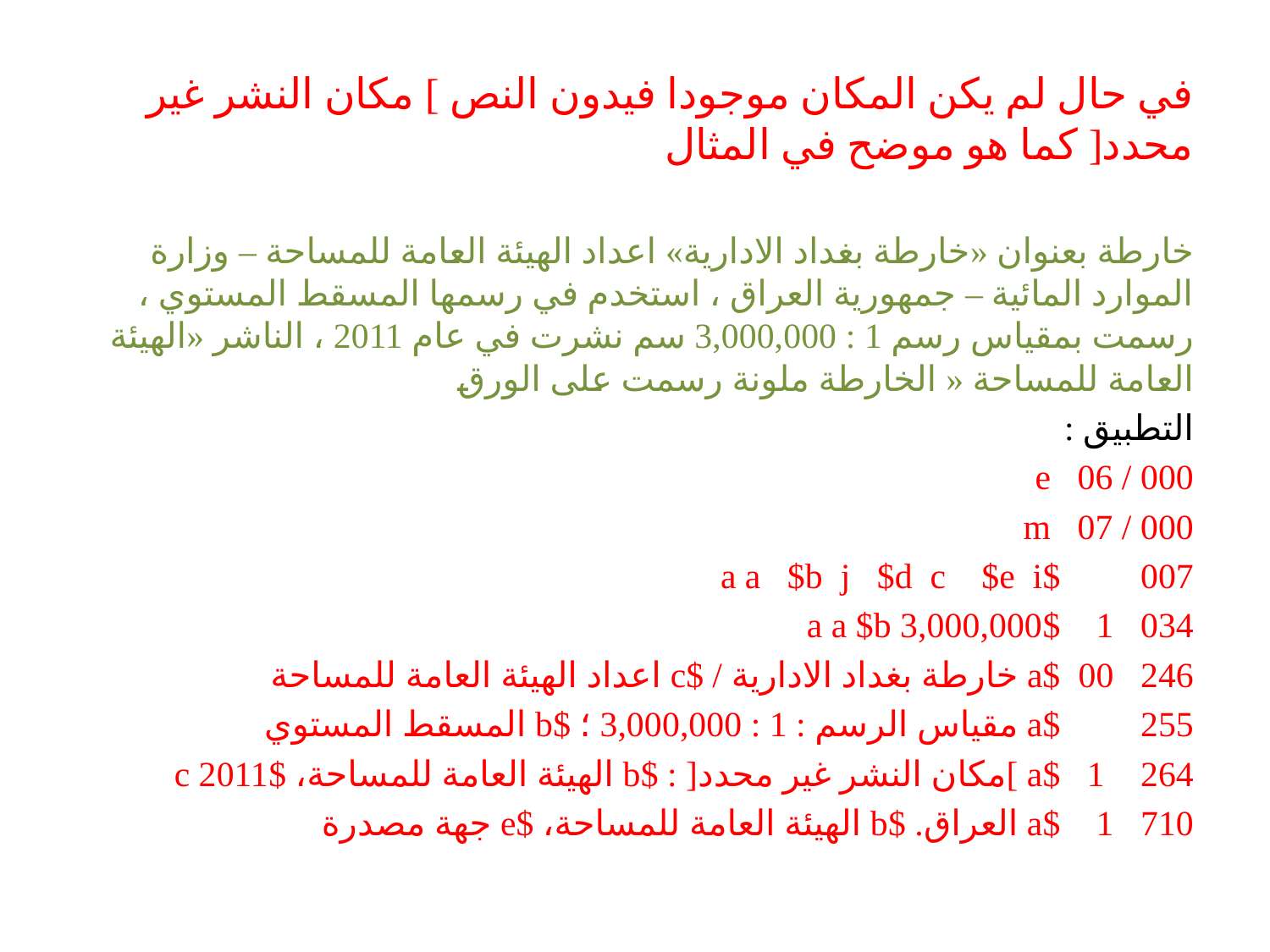

# في حال لم يكن المكان موجودا فيدون النص ] مكان النشر غير محدد[ كما هو موضح في المثال
خارطة بعنوان «خارطة بغداد الادارية» اعداد الهيئة العامة للمساحة – وزارة  الموارد المائية – جمهورية العراق ، استخدم في رسمها المسقط المستوي ، رسمت بمقياس رسم 1 : 3,000,000 سم نشرت في عام 2011 ، الناشر «الهيئة العامة للمساحة « الخارطة ملونة رسمت على الورق
التطبيق :
000 / 06   e
000 / 07   m
007         $a a   $b  j   $d  c    $e  i
034   1    $a a $b 3,000,000
246   00  $a خارطة بغداد الادارية / $c اعداد الهيئة العامة للمساحة
255         $a مقياس الرسم : 1 : 3,000,000 ؛ $b المسقط المستوي
264    1   $a ]مكان النشر غير محدد[ : $b الهيئة العامة للمساحة، $c 2011
710   1    $a العراق. $b الهيئة العامة للمساحة، $e جهة مصدرة